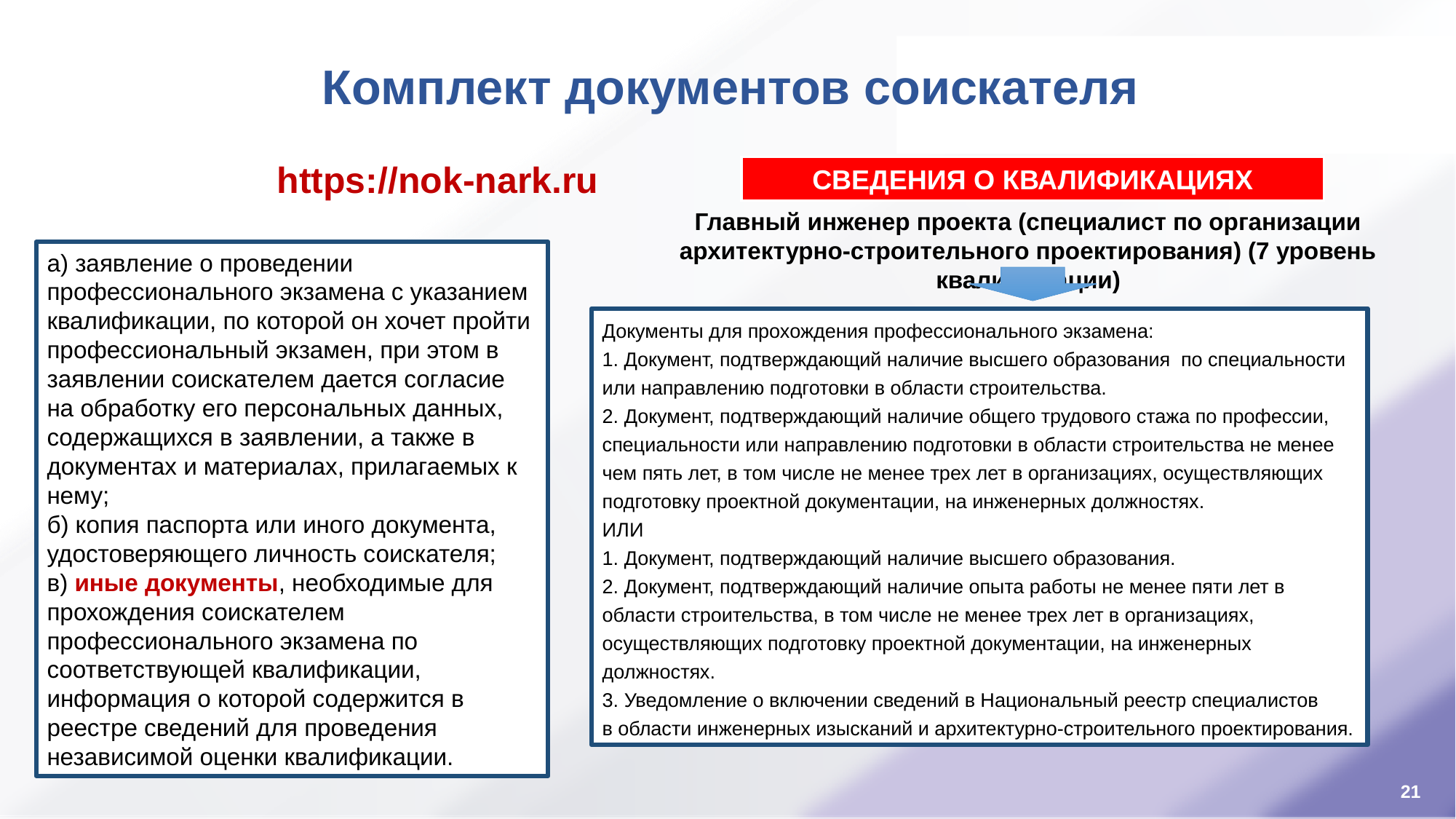

Комплект документов соискателя
https://nok-nark.ru
СВЕДЕНИЯ О КВАЛИФИКАЦИЯХ
Главный инженер проекта (специалист по организации архитектурно-строительного проектирования) (7 уровень квалификации)
а) заявление о проведении профессионального экзамена с указанием квалификации, по которой он хочет пройти профессиональный экзамен, при этом в заявлении соискателем дается согласие на обработку его персональных данных, содержащихся в заявлении, а также в документах и материалах, прилагаемых к нему;
б) копия паспорта или иного документа, удостоверяющего личность соискателя;
в) иные документы, необходимые для прохождения соискателем профессионального экзамена по соответствующей квалификации, информация о которой содержится в реестре сведений для проведения независимой оценки квалификации.

Документы для прохождения профессионального экзамена:
 Документ, подтверждающий наличие высшего образования  по специальности или направлению подготовки в области строительства.
2. Документ, подтверждающий наличие общего трудового стажа по профессии, специальности или направлению подготовки в области строительства не менее чем пять лет, в том числе не менее трех лет в организациях, осуществляющих подготовку проектной документации, на инженерных должностях.
ИЛИ
1. Документ, подтверждающий наличие высшего образования.
2. Документ, подтверждающий наличие опыта работы не менее пяти лет в области строительства, в том числе не менее трех лет в организациях, осуществляющих подготовку проектной документации, на инженерных должностях.
3. Уведомление о включении сведений в Национальный реестр специалистов
в области инженерных изысканий и архитектурно-строительного проектирования.
21